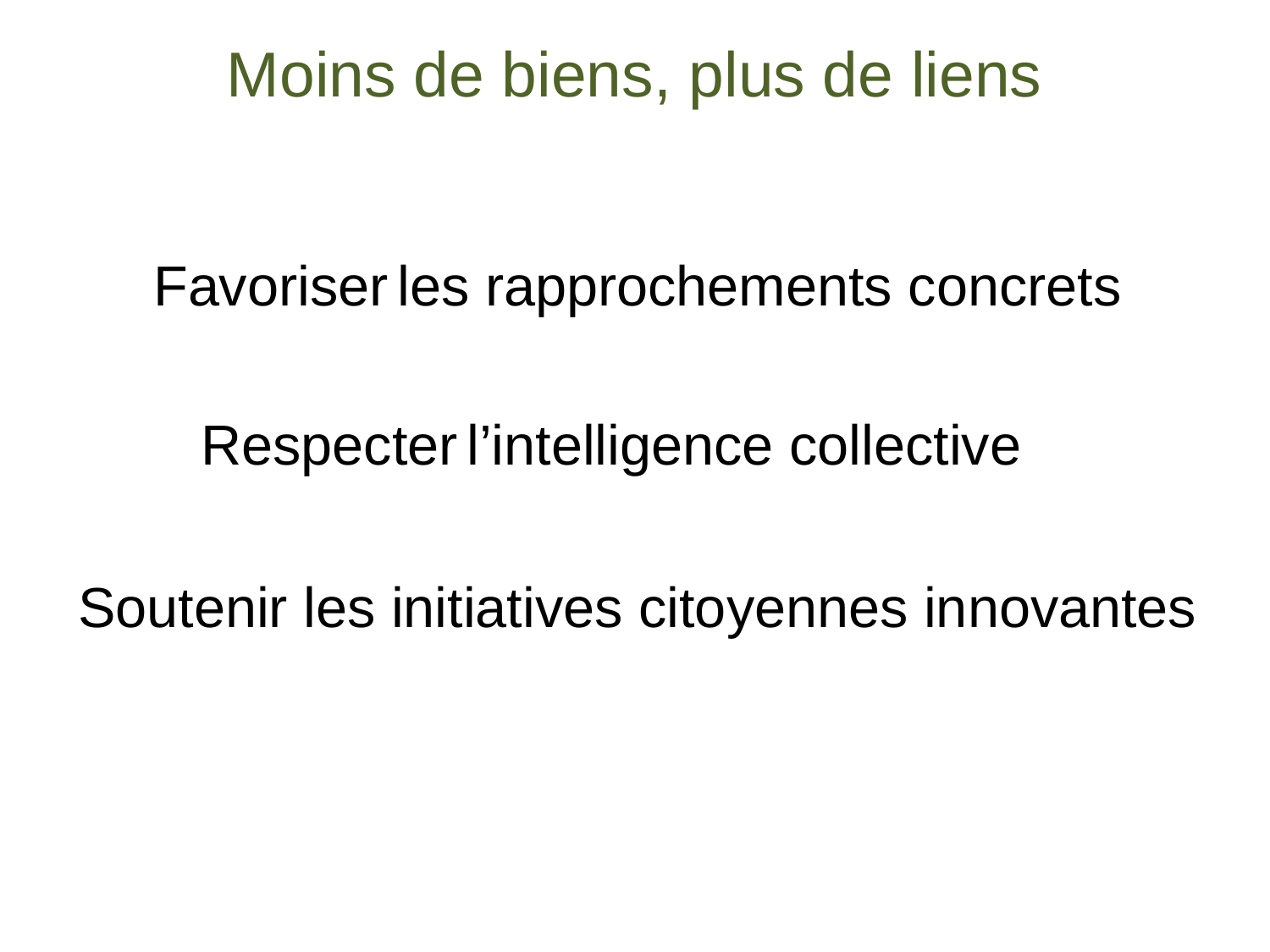

# Moins de biens, plus de liens
Favoriser les rapprochements concrets
Respecter l’intelligence collective
Soutenir les initiatives citoyennes innovantes